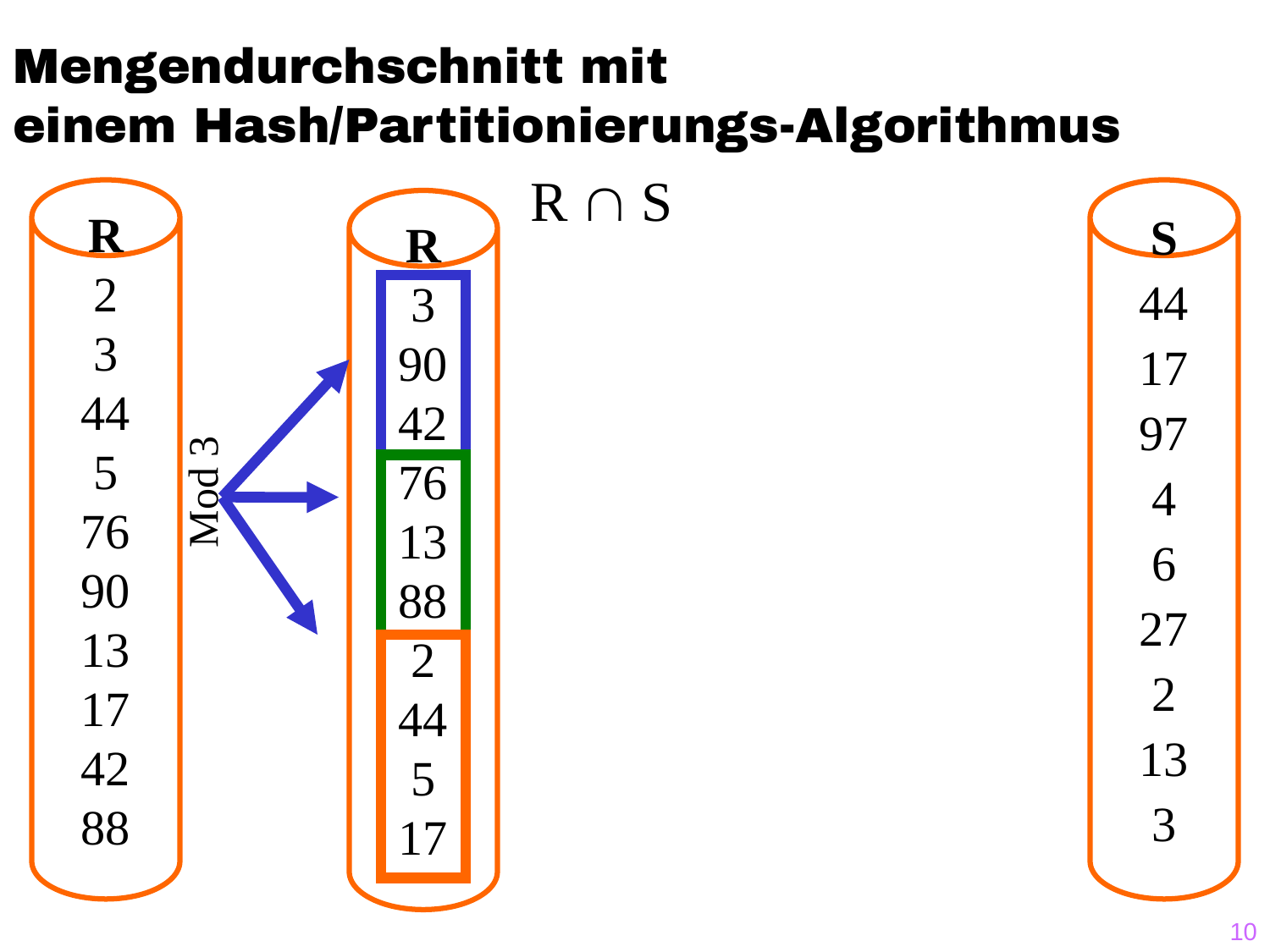

# Mengendurchschnitt mit einem Hash/Partitionierungs-Algorithmus
R ∩ S
R
2
3
44
5
76
90
13
17
42
88

S
44
17
97
4
6
27
2
13
3

R
3
90
42
76
13
88
2
44
5
17

Mod 3

10